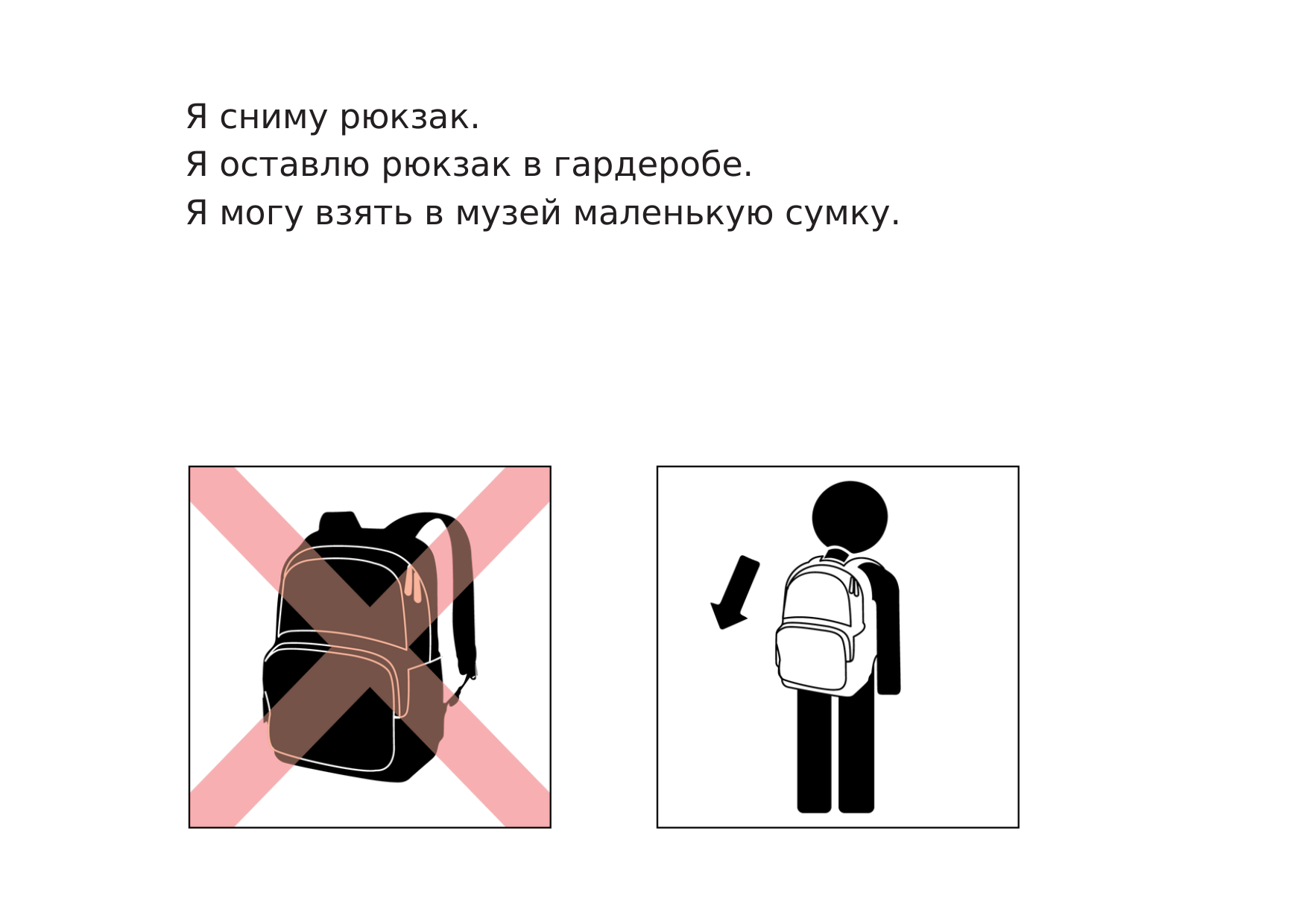

Я сниму рюкзак.
Я оставлю рюкзак в гардеробе.
Я могу взять в музей маленькую сумку.